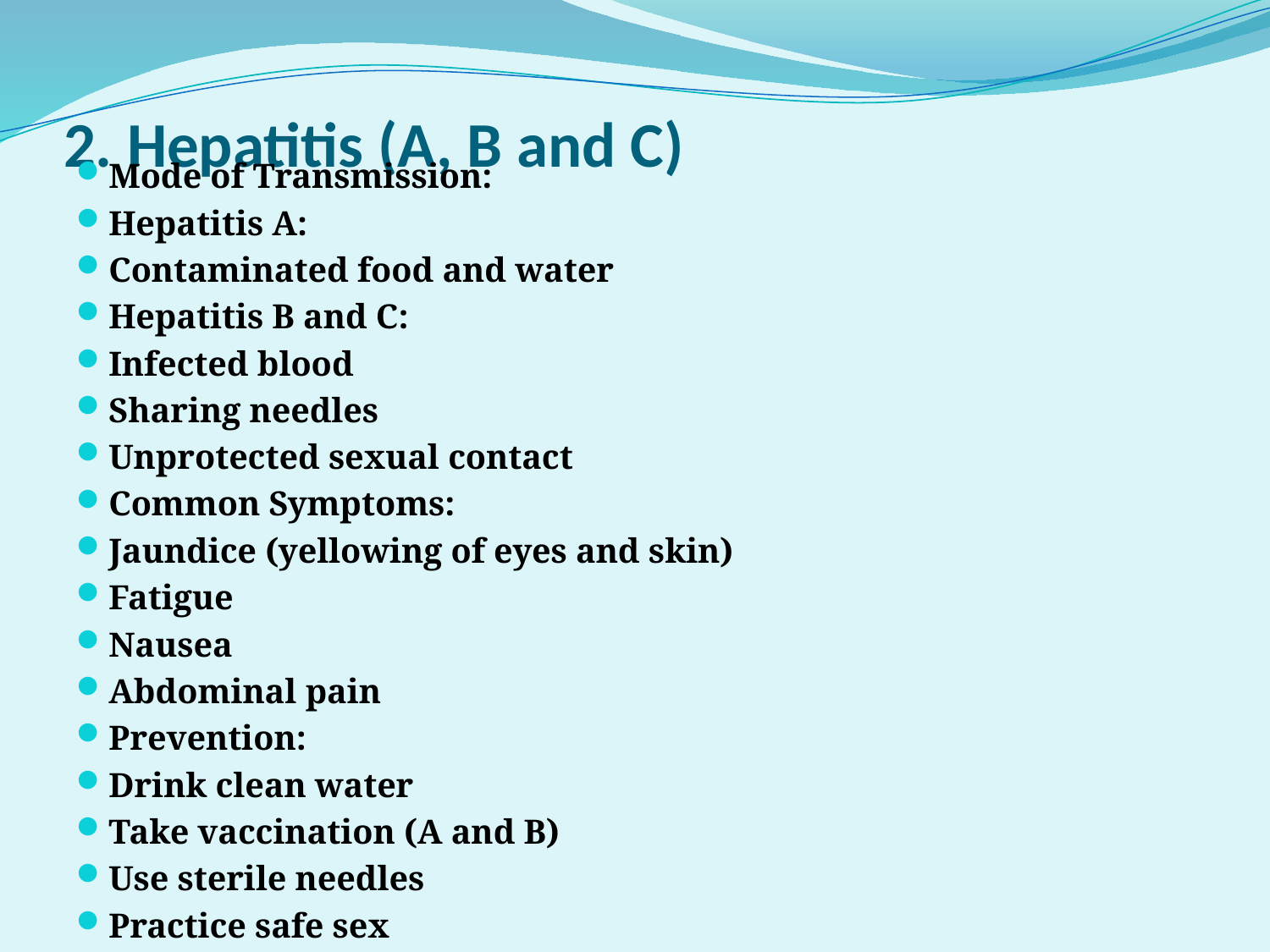

# 2. Hepatitis (A, B and C)
Mode of Transmission:
Hepatitis A:
Contaminated food and water
Hepatitis B and C:
Infected blood
Sharing needles
Unprotected sexual contact
Common Symptoms:
Jaundice (yellowing of eyes and skin)
Fatigue
Nausea
Abdominal pain
Prevention:
Drink clean water
Take vaccination (A and B)
Use sterile needles
Practice safe sex